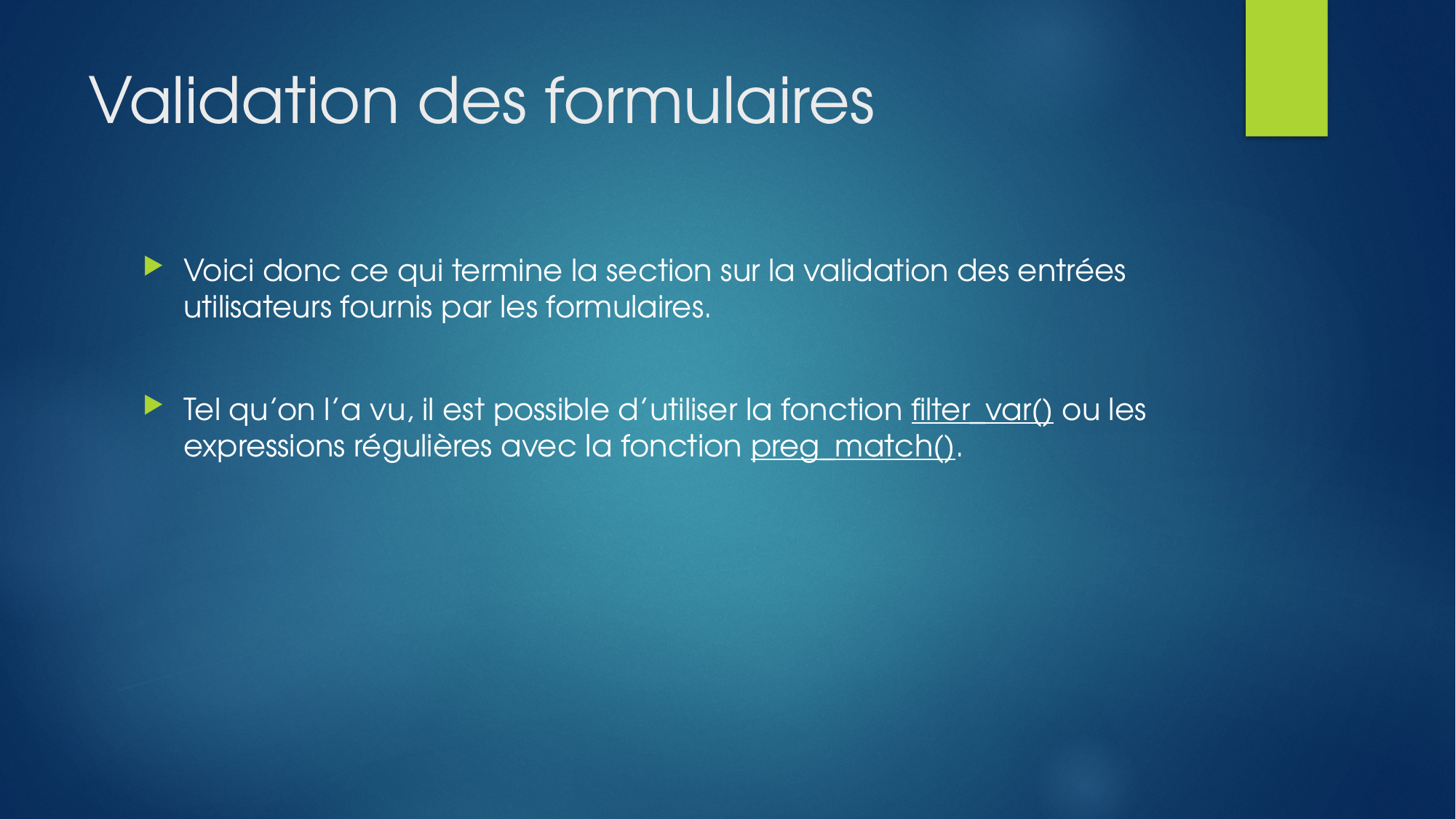

# Validation des formulaires
Voici donc ce qui termine la section sur la validation des entrées utilisateurs fournis par les formulaires.

Tel qu’on l’a vu, il est possible d’utiliser la fonction filter_var() ou les expressions régulières avec la fonction preg_match().